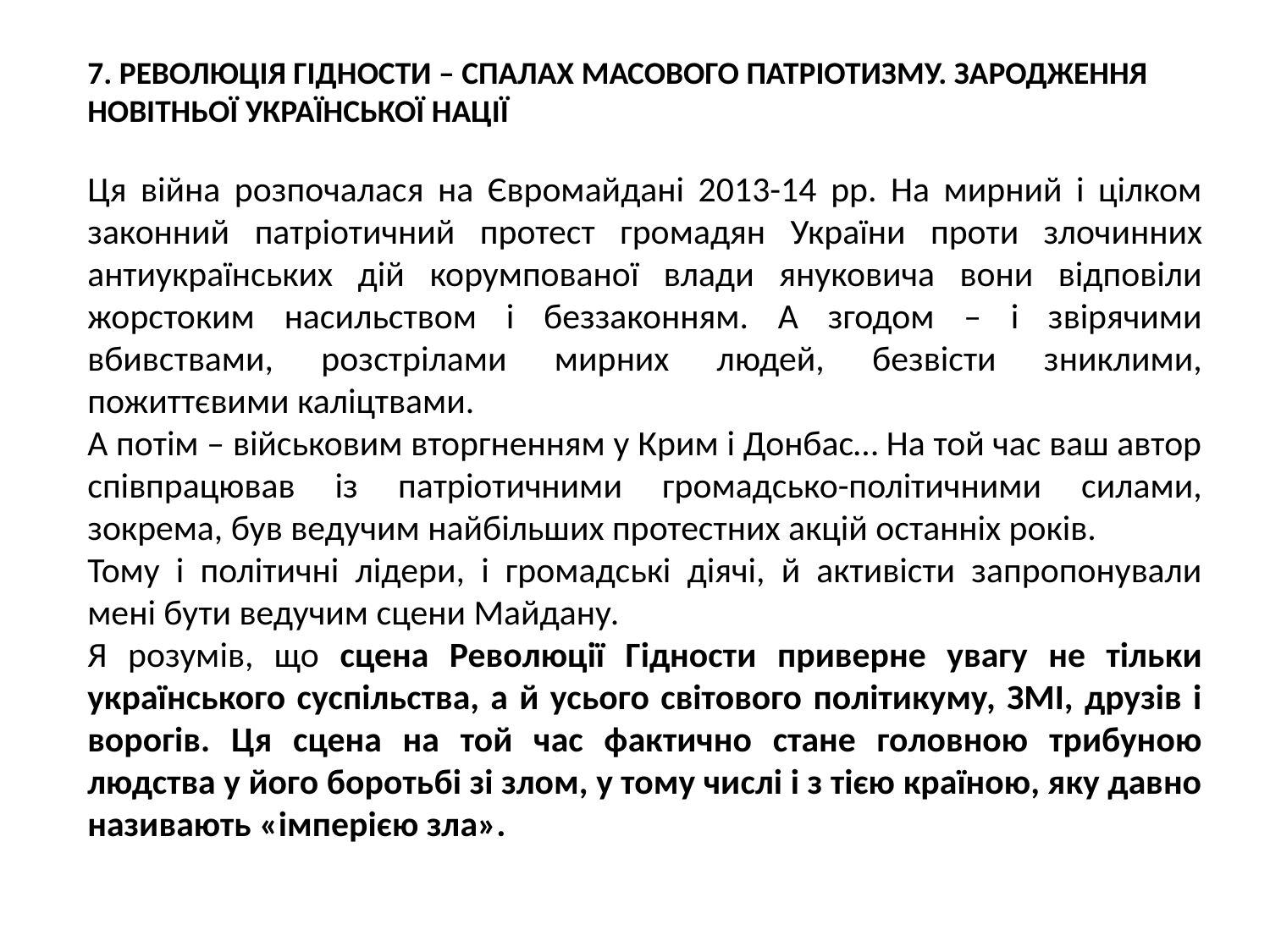

7. РЕВОЛЮЦІЯ ГІДНОСТИ – СПАЛАХ МАСОВОГО ПАТРІОТИЗМУ. ЗАРОДЖЕННЯ НОВІТНЬОЇ УКРАЇНСЬКОЇ НАЦІЇ

Ця війна розпочалася на Євромайдані 2013-14 рр. На мирний і цілком законний патріотичний протест громадян України проти злочинних антиукраїнських дій корумпованої влади януковича вони відповіли жорстоким насильством і беззаконням. А згодом – і звірячими вбивствами, розстрілами мирних людей, безвісти зниклими, пожиттєвими каліцтвами.
А потім – військовим вторгненням у Крим і Донбас… На той час ваш автор співпрацював із патріотичними громадсько-політичними силами, зокрема, був ведучим найбільших протестних акцій останніх років.
Тому і політичні лідери, і громадські діячі, й активісти запропонували мені бути ведучим сцени Майдану.
Я розумів, що сцена Революції Гідности приверне увагу не тільки українського суспільства, а й усього світового політикуму, ЗМІ, друзів і ворогів. Ця сцена на той час фактично стане головною трибуною людства у його боротьбі зі злом, у тому числі і з тією країною, яку давно називають «імперією зла».